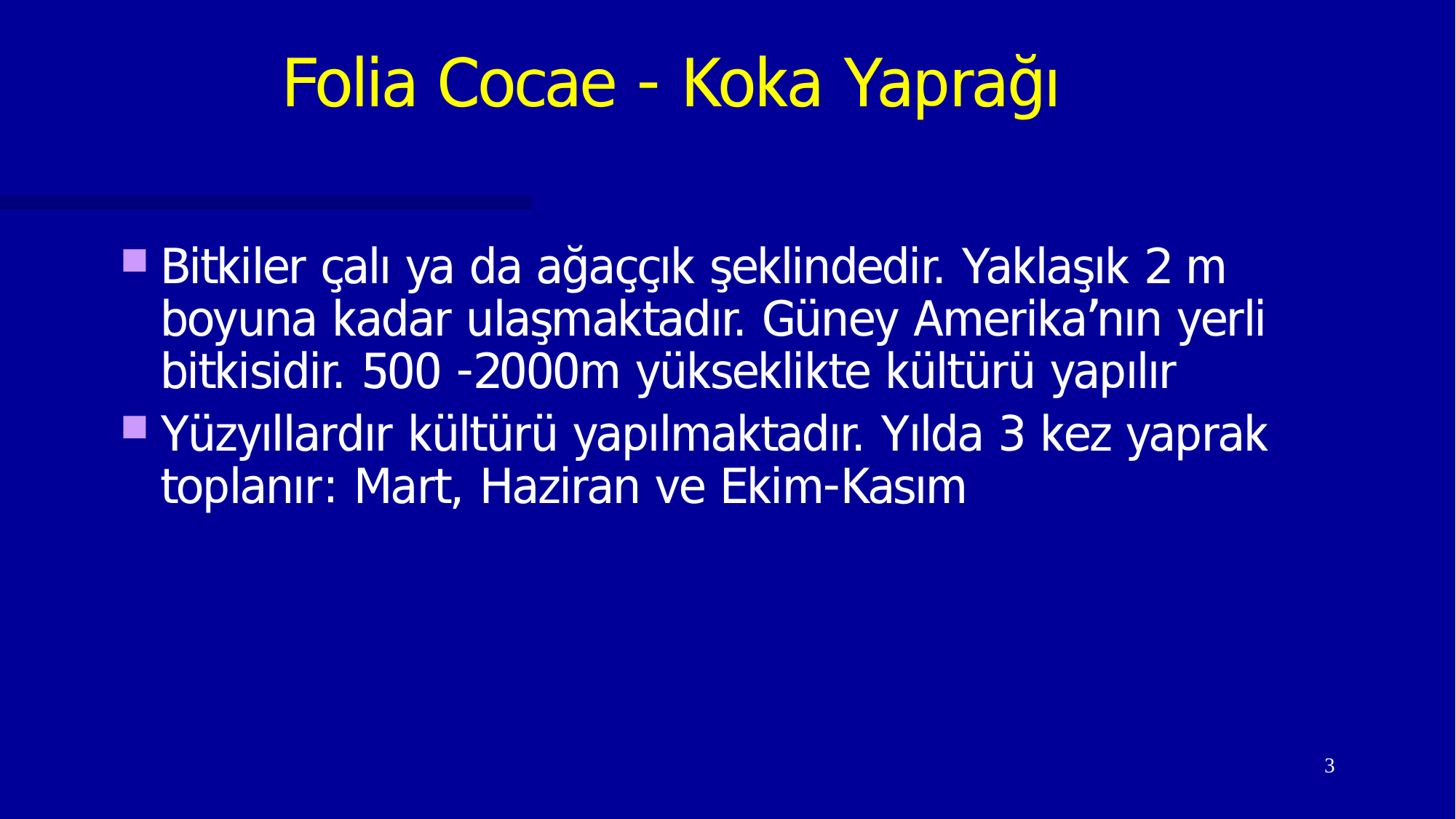

# Folia Cocae - Koka Yaprağı
Bitkiler çalı ya da ağaççık şeklindedir. Yaklaşık 2 m boyuna kadar ulaşmaktadır. Güney Amerika’nın yerli bitkisidir. 500 -2000m yükseklikte kültürü yapılır
Yüzyıllardır kültürü yapılmaktadır. Yılda 3 kez yaprak toplanır: Mart, Haziran ve Ekim-Kasım

3